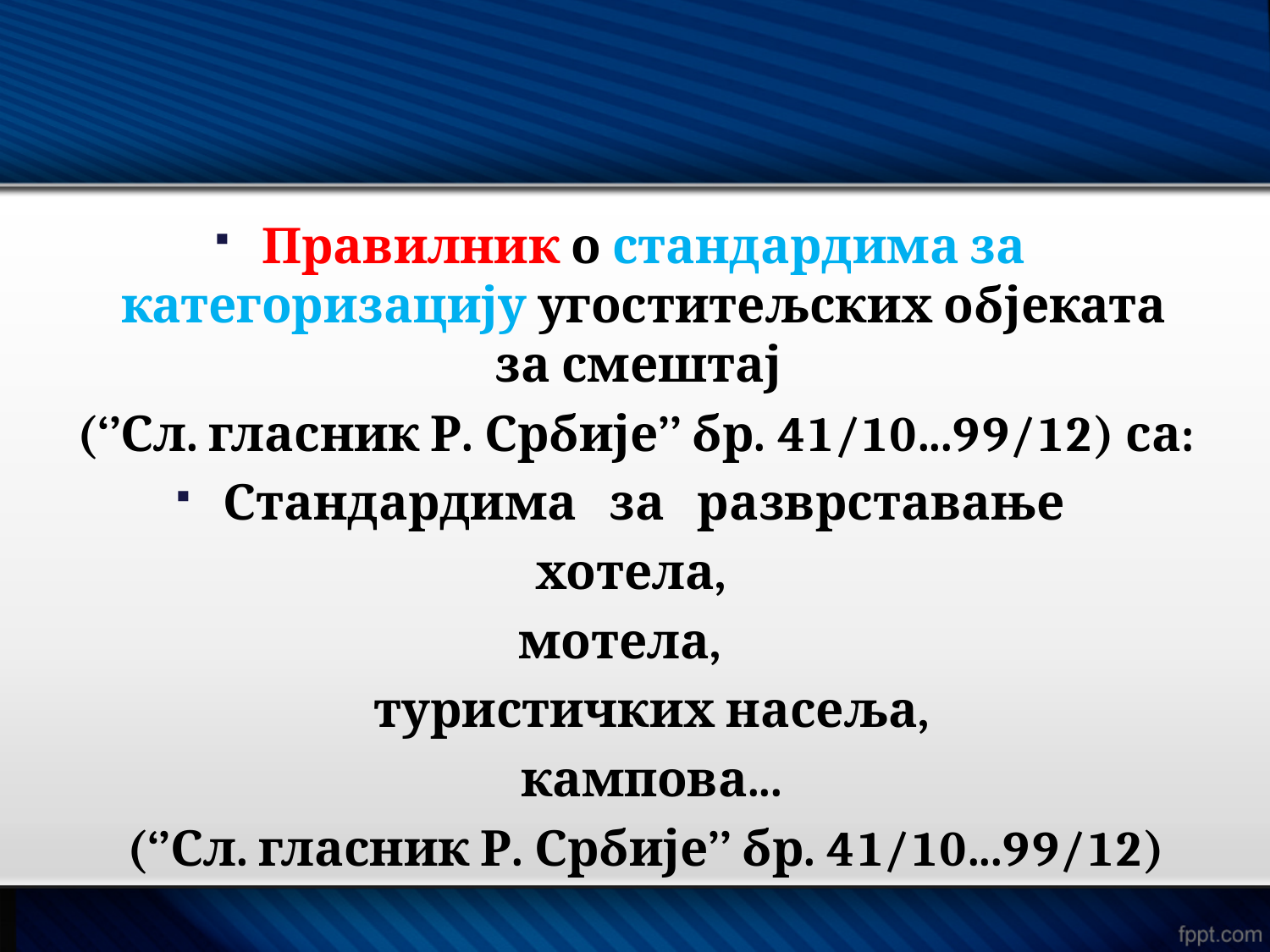

Правилник о стандардима за категоризацију угоститељских објеката за смештај
   (‘’Сл. гласник Р. Србије’’ бр. 41/10...99/12) са:
Стандардима   за   разврставање
  хотела,
мотела,
туристичких насеља,
кампова...
  (‘’Сл. гласник Р. Србије’’ бр. 41/10...99/12)